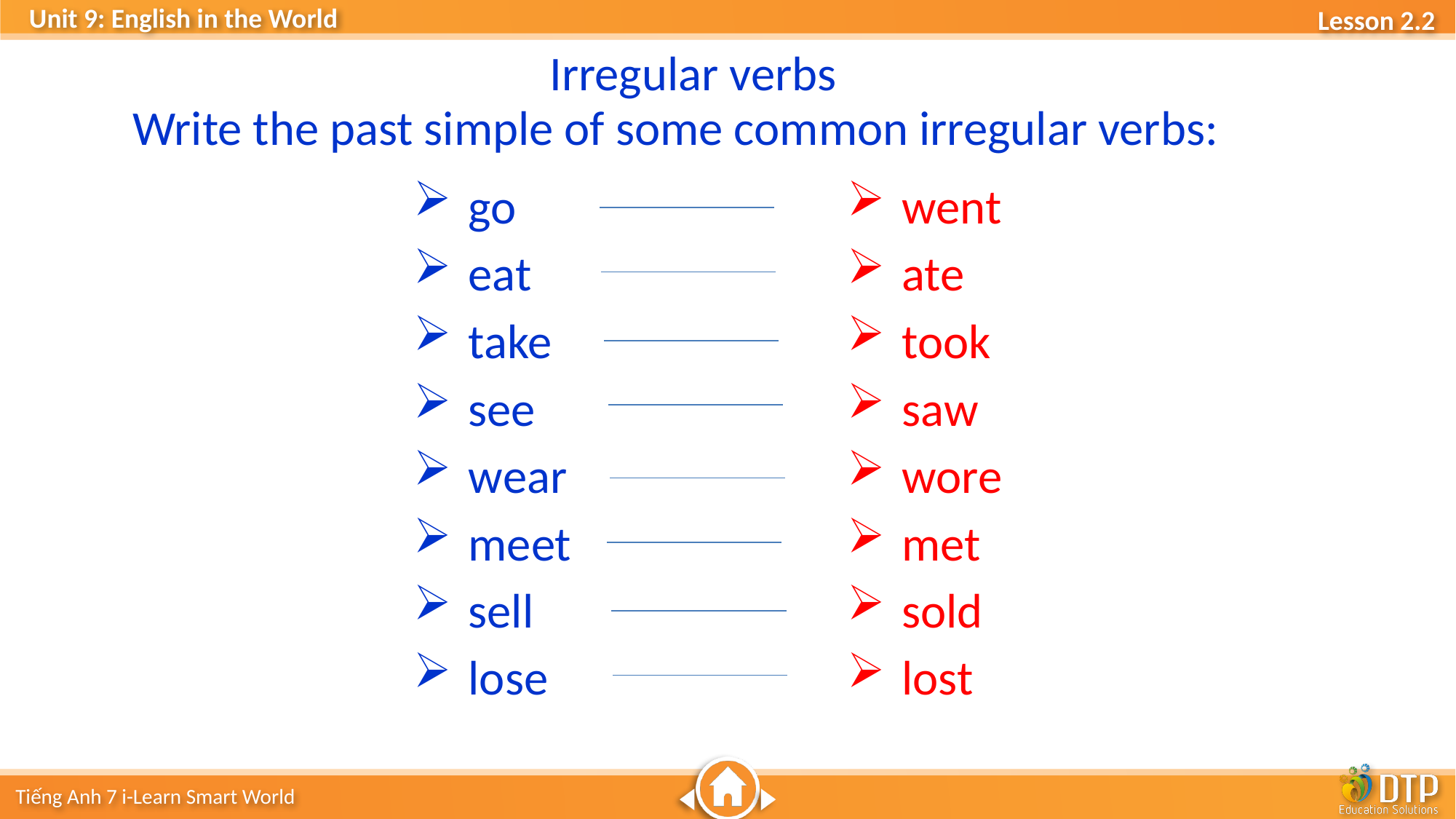

Irregular verbs
Write the past simple of some common irregular verbs:
go
eat
take
see
wear
meet
sell
lose
went
ate
took
saw
wore
met
sold
lost